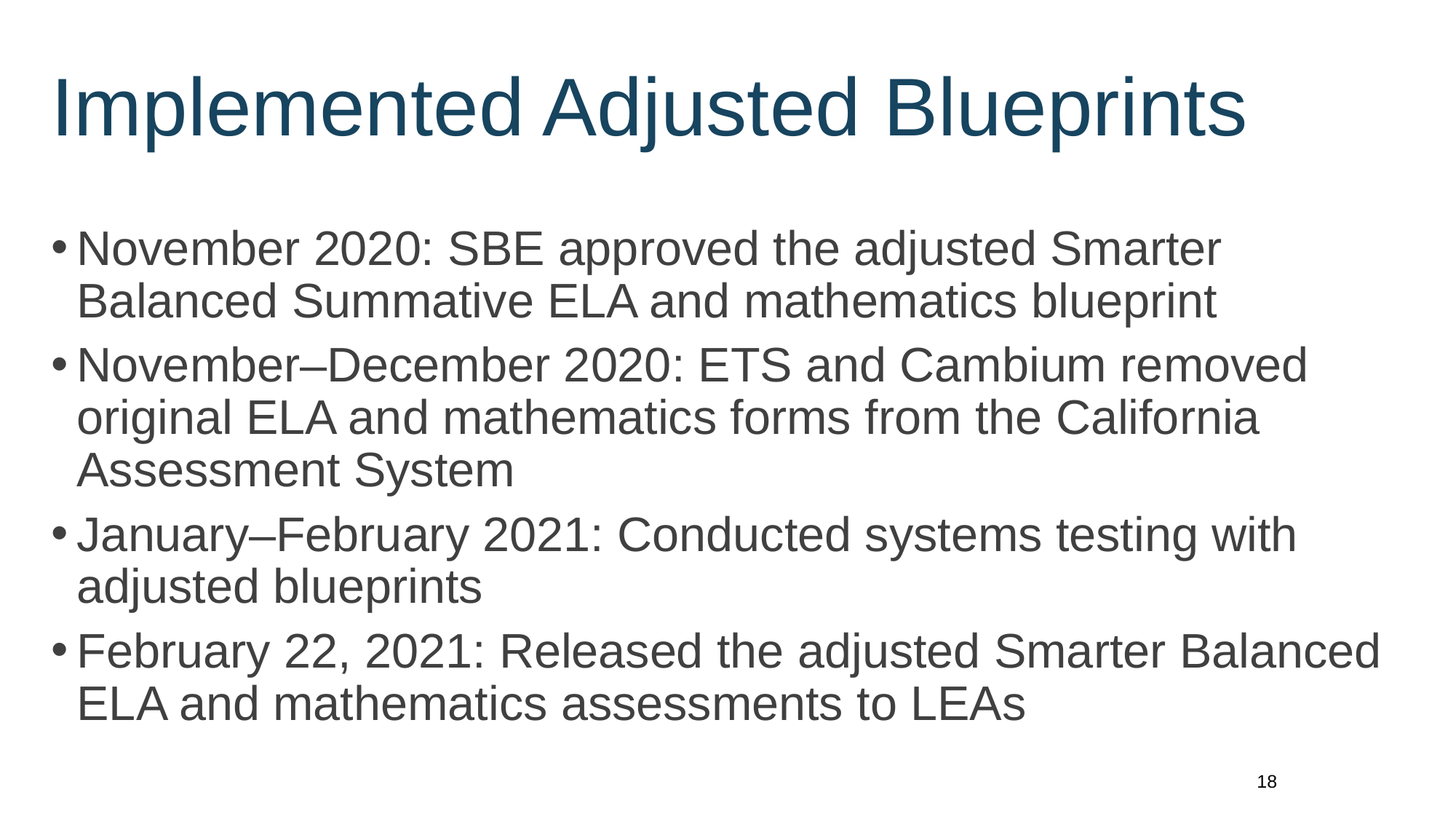

# Implemented Adjusted Blueprints
November 2020: SBE approved the adjusted Smarter Balanced Summative ELA and mathematics blueprint
November–December 2020: ETS and Cambium removed original ELA and mathematics forms from the California Assessment System
January–February 2021: Conducted systems testing with adjusted blueprints
February 22, 2021: Released the adjusted Smarter Balanced ELA and mathematics assessments to LEAs
18